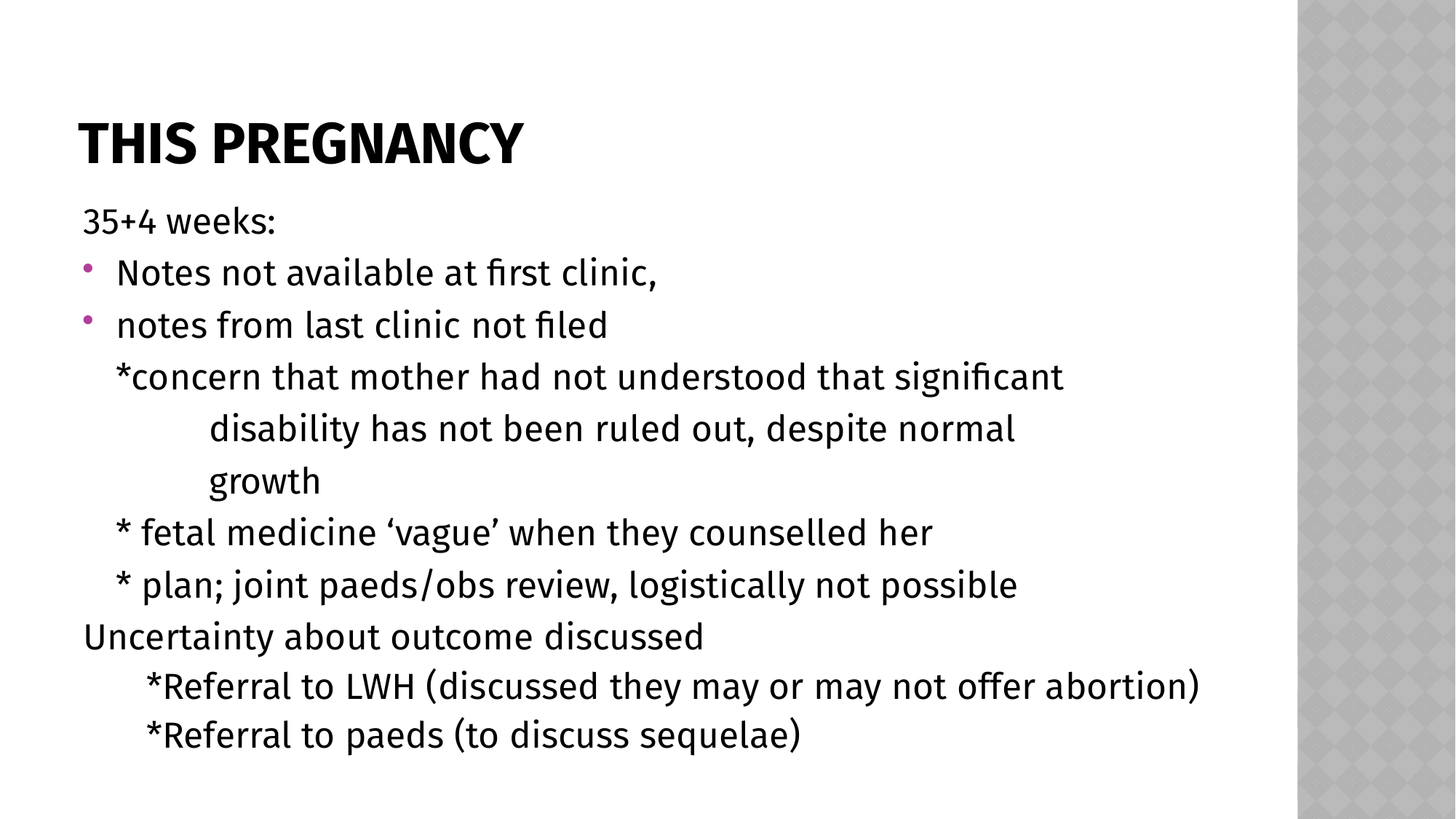

# This pregnancy
35+4 weeks:
Notes not available at first clinic,
notes from last clinic not filed
		*concern that mother had not understood that significant
             disability has not been ruled out, despite normal
             growth
		* fetal medicine ‘vague’ when they counselled her
		* plan; joint paeds/obs review, logistically not possible
Uncertainty about outcome discussed
*Referral to LWH (discussed they may or may not offer abortion)
*Referral to paeds (to discuss sequelae)